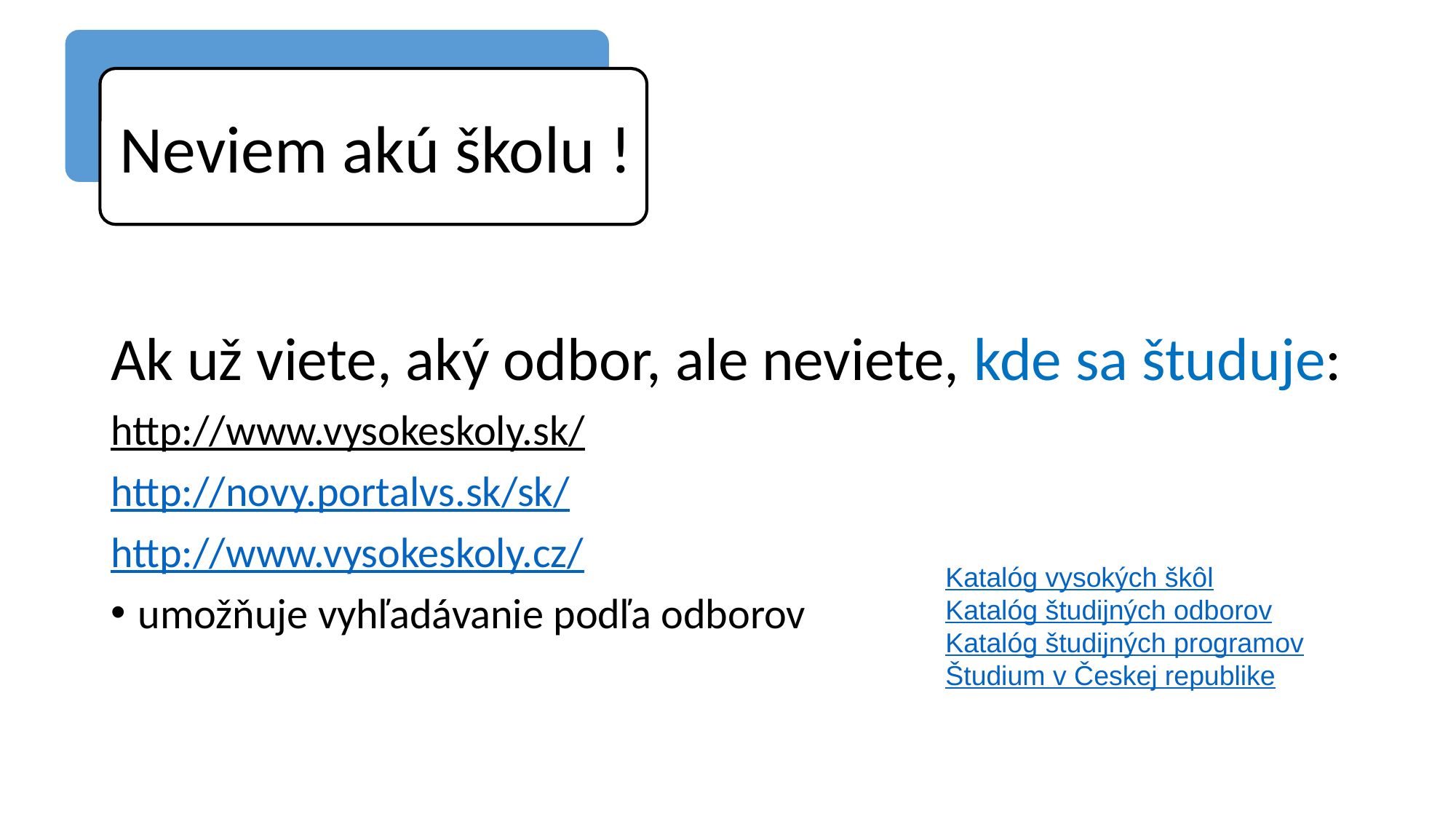

Neviem akú školu
Neviem akú školu !

Ak už viete, aký odbor, ale neviete, kde sa študuje:
http://www.vysokeskoly.sk/
http://novy.portalvs.sk/sk/
http://www.vysokeskoly.cz/
umožňuje vyhľadávanie podľa odborov

Katalóg vysokých škôl
Katalóg študijných odborov
Katalóg študijných programov
Študium v Českej republike